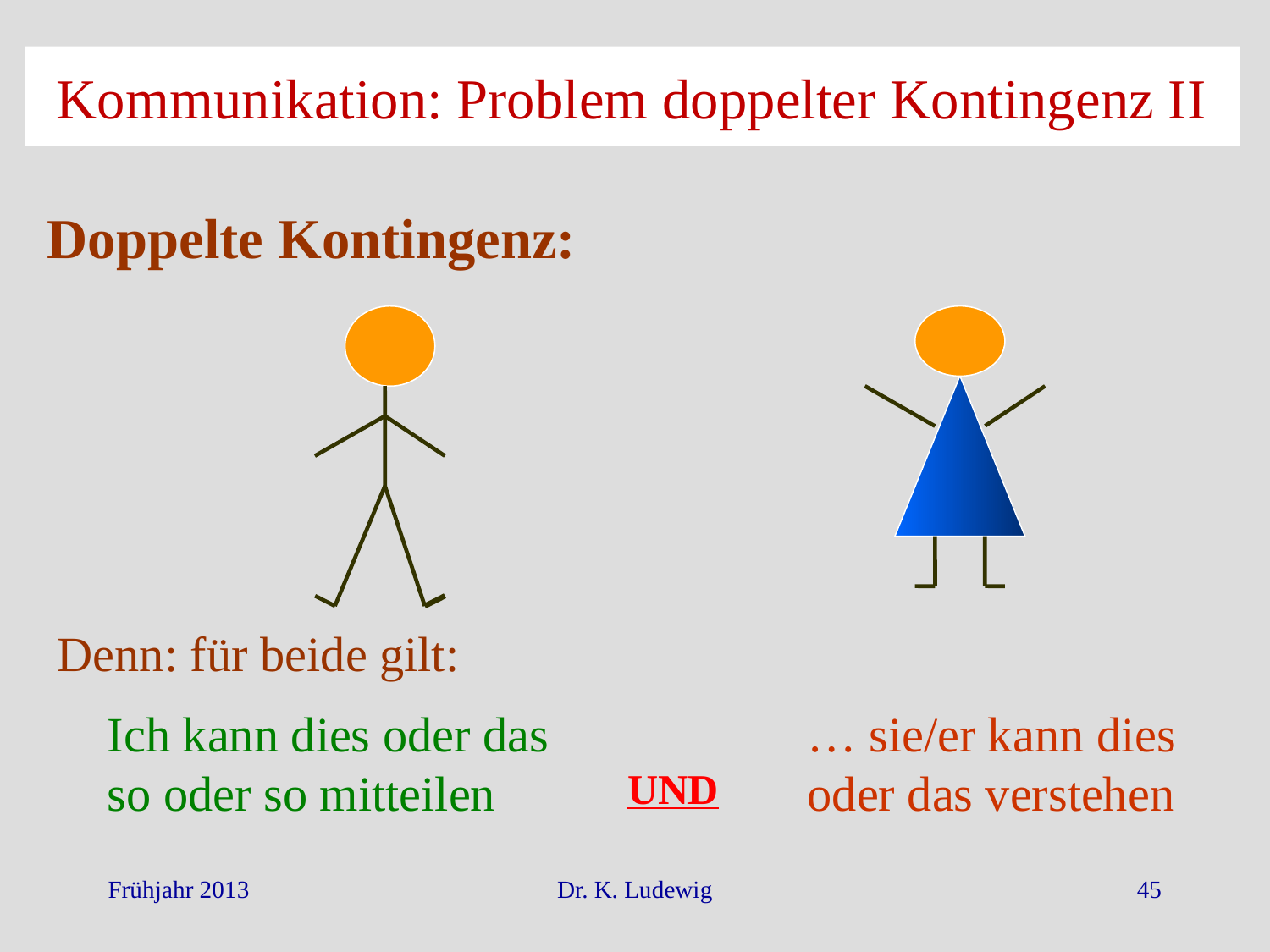

Kommunikation: Problem doppelter Kontingenz II
Doppelte Kontingenz:

Denn: für beide gilt:
Ich kann dies oder das
so oder so mitteilen
… sie/er kann dies
oder das verstehen
UND
Frühjahr 2013
Dr. K. Ludewig
45